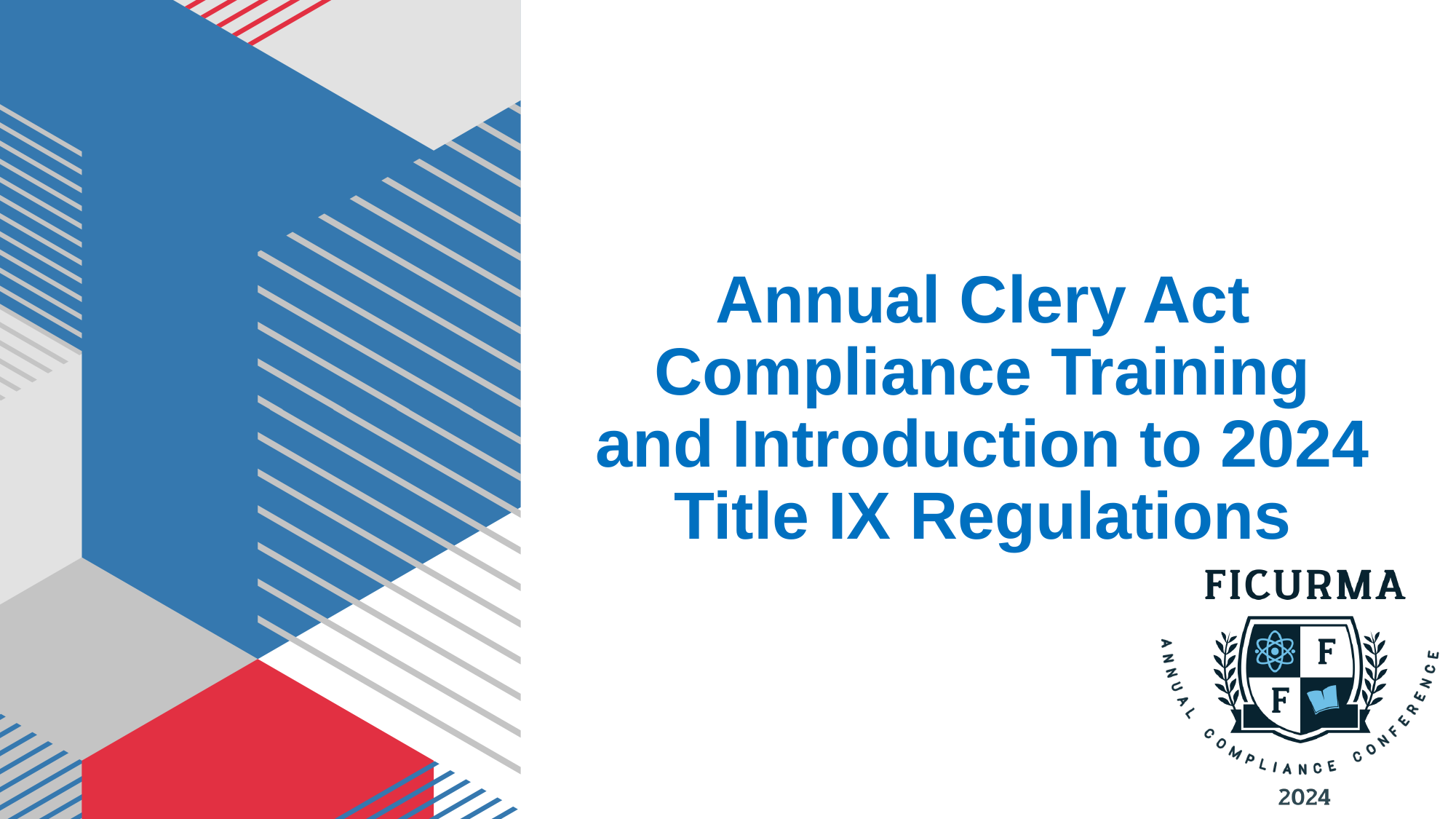

# Annual Clery Act Compliance Training and Introduction to 2024 Title IX Regulations